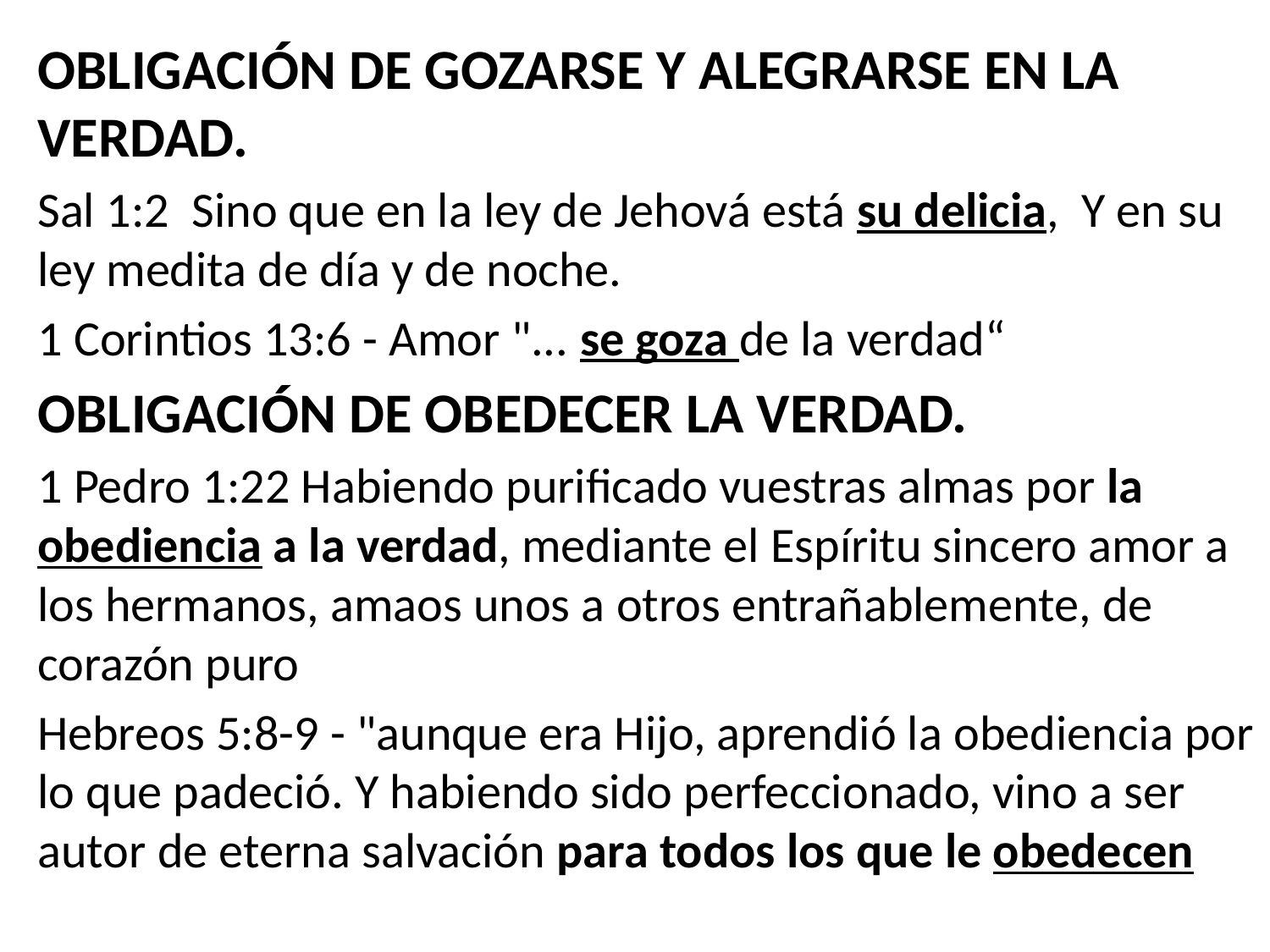

#
OBLIGACIÓN DE GOZARSE Y ALEGRARSE EN LA VERDAD.
Sal 1:2  Sino que en la ley de Jehová está su delicia,  Y en su ley medita de día y de noche.
1 Corintios 13:6 - Amor "... se goza de la verdad“
OBLIGACIÓN DE OBEDECER LA VERDAD.
1 Pedro 1:22 Habiendo purificado vuestras almas por la obediencia a la verdad, mediante el Espíritu sincero amor a los hermanos, amaos unos a otros entrañablemente, de corazón puro
Hebreos 5:8-9 - "aunque era Hijo, aprendió la obediencia por lo que padeció. Y habiendo sido perfeccionado, vino a ser autor de eterna salvación para todos los que le obedecen